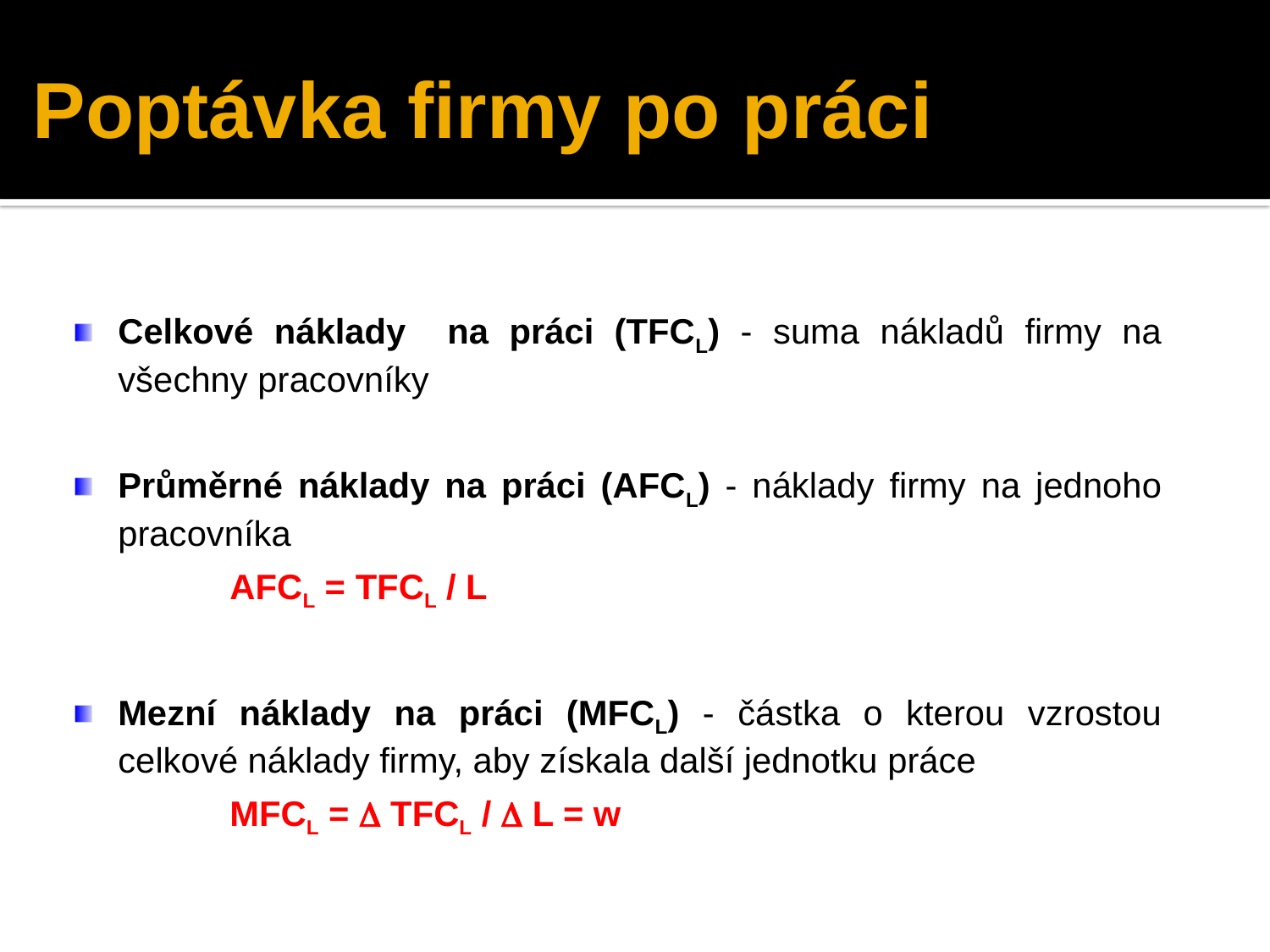

# Poptávka firmy po práci
Celkové náklady  na práci (TFCL) - suma nákladů firmy na všechny pracovníky

Průměrné náklady na práci (AFCL) - náklady firmy na jednoho pracovníka
AFCL = TFCL / L

Mezní náklady na práci (MFCL) - částka o kterou vzrostou celkové náklady firmy, aby získala další jednotku práce
MFCL = Δ TFCL / Δ L = w